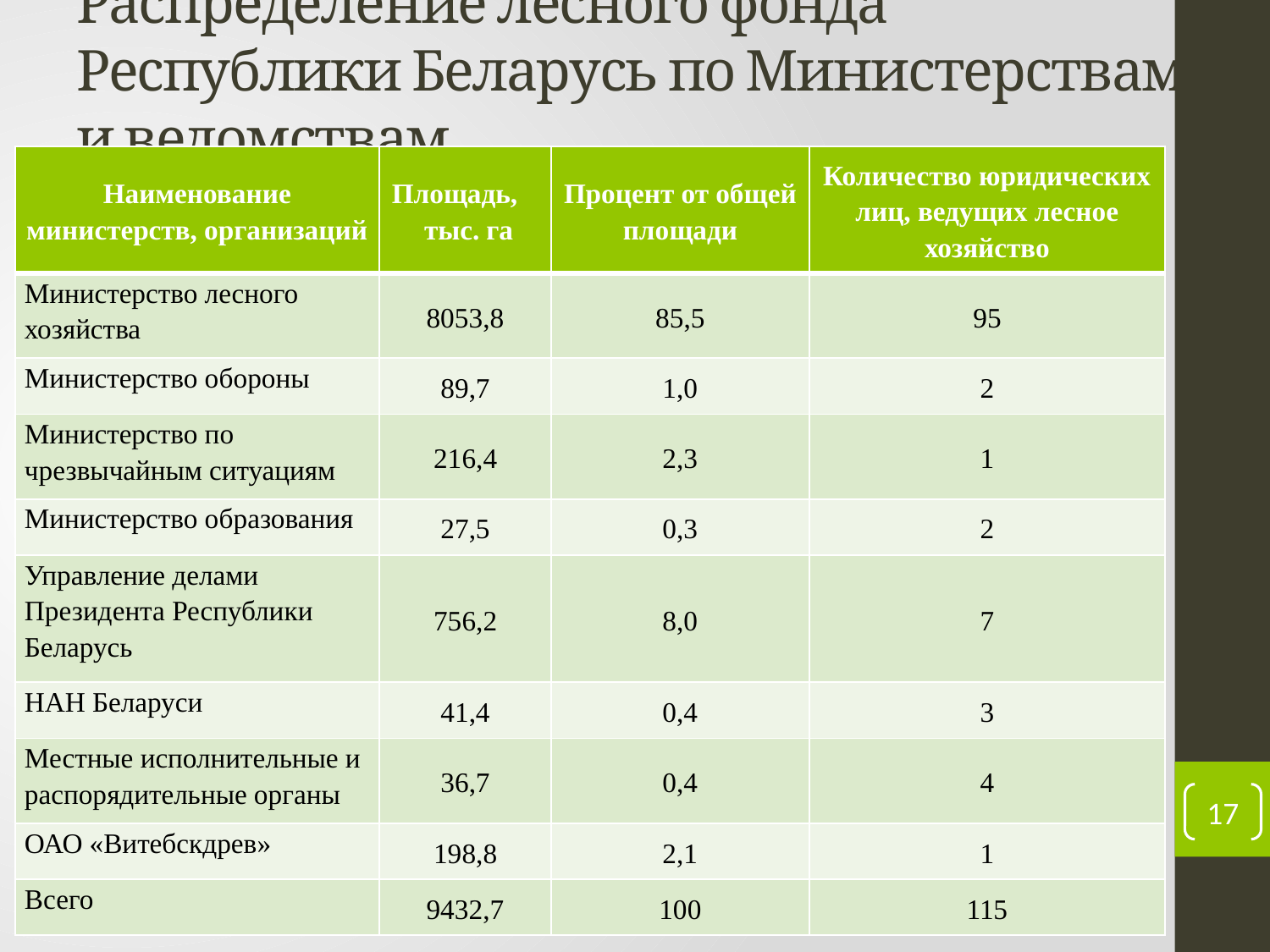

# Распределение лесного фонда Республики Беларусь по Министерствам и ведомствам
| Наименование министерств, организаций | Площадь, тыс. га | Процент от общей площади | Количество юридических лиц, ведущих лесное хозяйство |
| --- | --- | --- | --- |
| Министерство лесного хозяйства | 8053,8 | 85,5 | 95 |
| Министерство обороны | 89,7 | 1,0 | 2 |
| Министерство по чрезвычайным ситуациям | 216,4 | 2,3 | 1 |
| Министерство образования | 27,5 | 0,3 | 2 |
| Управление делами Президента Республики Беларусь | 756,2 | 8,0 | 7 |
| НАН Беларуси | 41,4 | 0,4 | 3 |
| Местные исполнительные и распорядительные органы | 36,7 | 0,4 | 4 |
| ОАО «Витебскдрев» | 198,8 | 2,1 | 1 |
| Всего | 9432,7 | 100 | 115 |
17